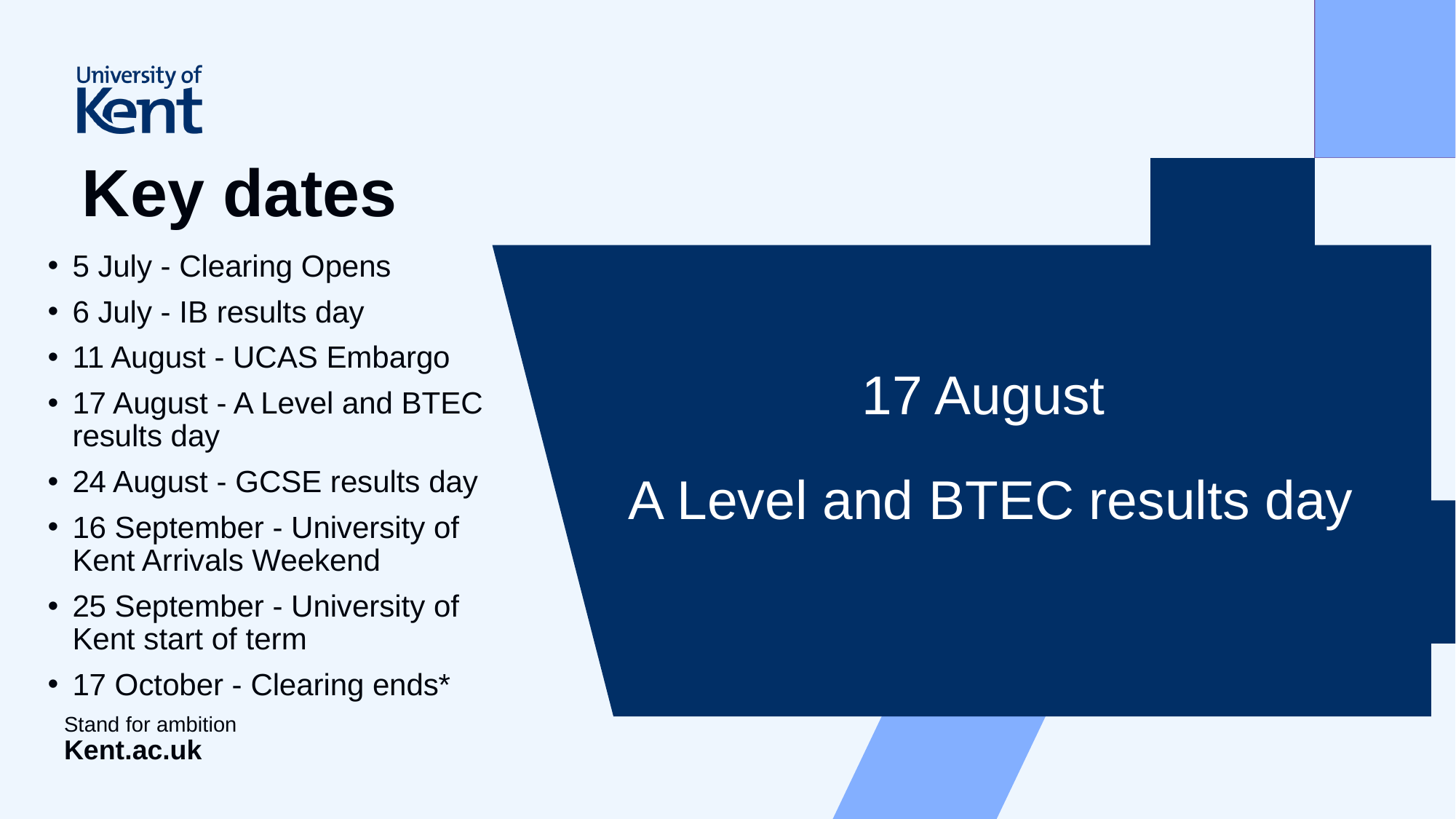

# Key dates
17 August

A Level and BTEC results day

5 July - Clearing Opens
6 July - IB results day
11 August - UCAS Embargo
17 August - A Level and BTEC results day
24 August - GCSE results day
16 September - University of Kent Arrivals Weekend
25 September - University of Kent start of term
17 October - Clearing ends*